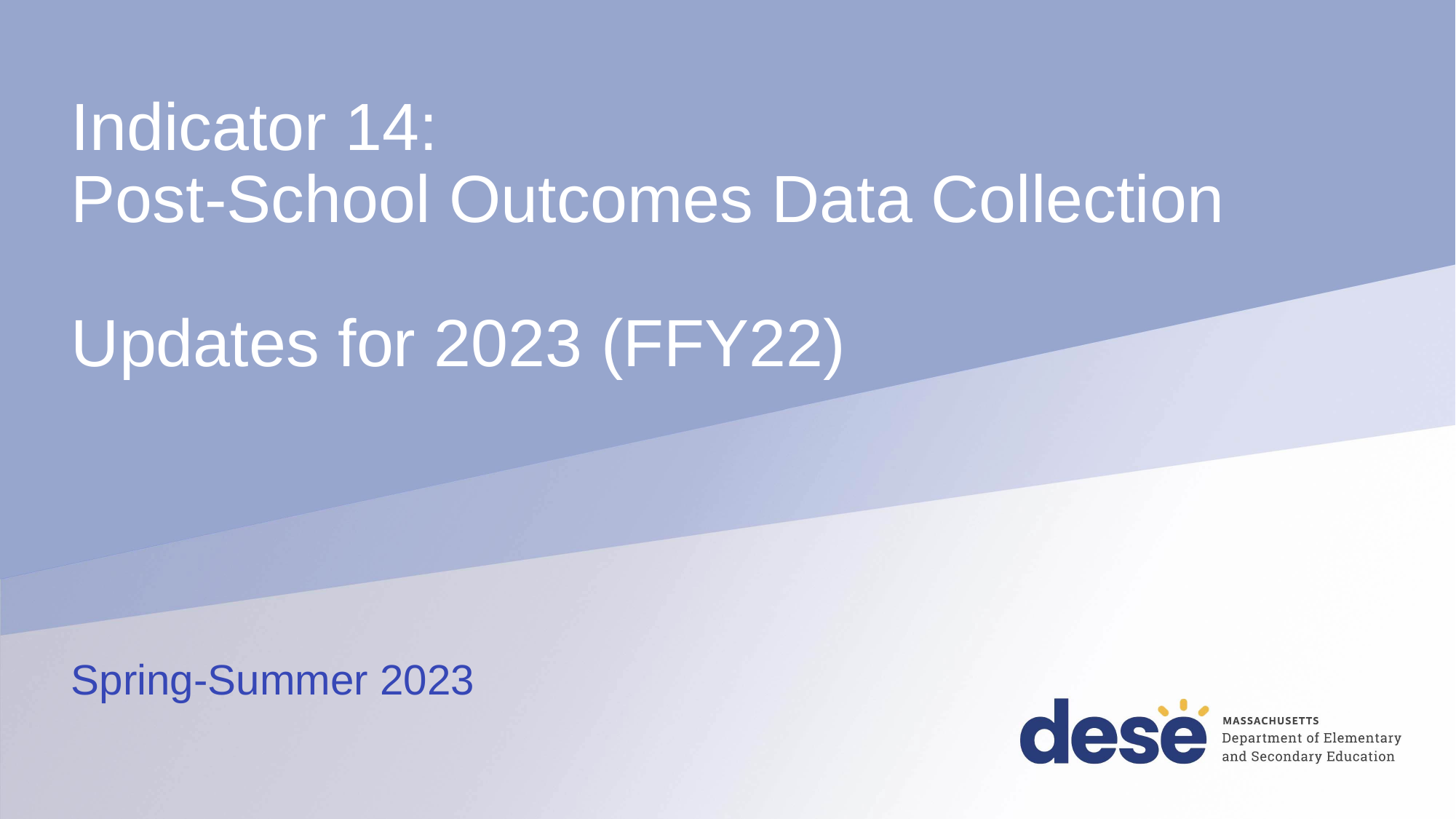

# Indicator 14: Post-School Outcomes Data Collection Updates for 2023 (FFY22)
Spring-Summer 2023